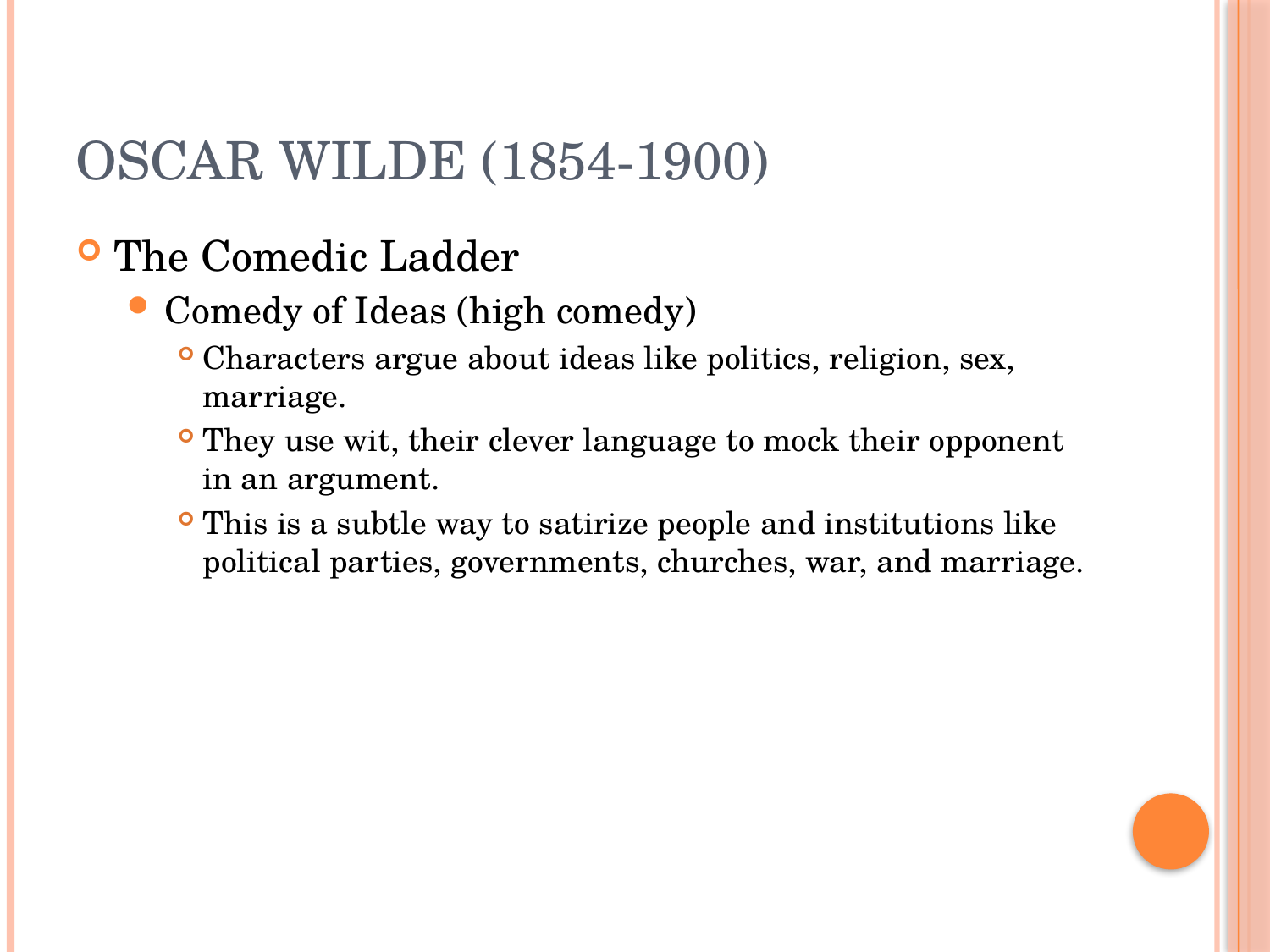

# Oscar Wilde (1854-1900)
The Comedic Ladder
Comedy of Ideas (high comedy)
Characters argue about ideas like politics, religion, sex, marriage.
They use wit, their clever language to mock their opponent in an argument.
This is a subtle way to satirize people and institutions like political parties, governments, churches, war, and marriage.